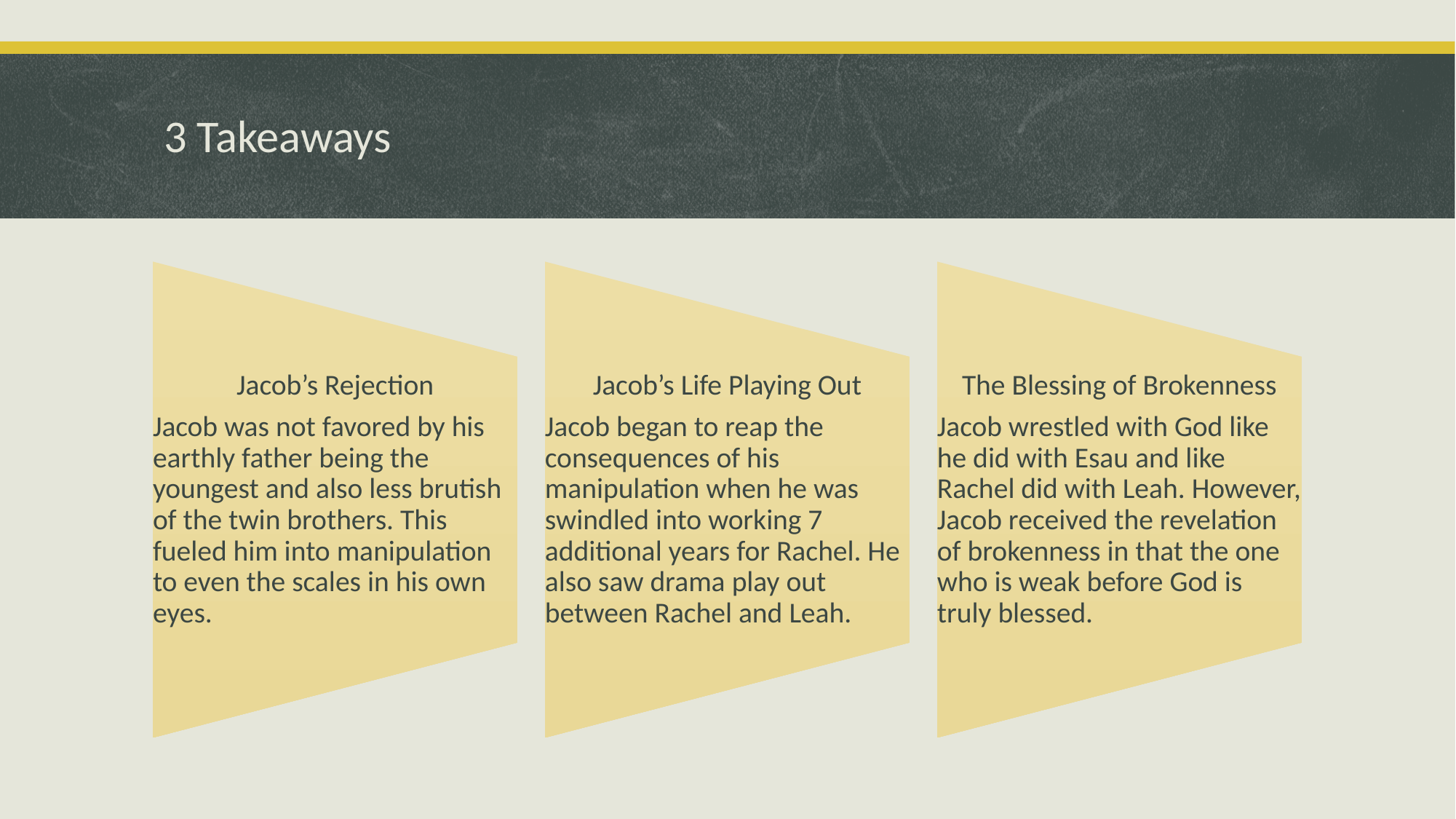

# 3 Takeaways
Jacob’s Rejection
Jacob was not favored by his earthly father being the youngest and also less brutish of the twin brothers. This fueled him into manipulation to even the scales in his own eyes.
Jacob’s Life Playing Out
Jacob began to reap the consequences of his manipulation when he was swindled into working 7 additional years for Rachel. He also saw drama play out between Rachel and Leah.
The Blessing of Brokenness
Jacob wrestled with God like he did with Esau and like Rachel did with Leah. However, Jacob received the revelation of brokenness in that the one who is weak before God is truly blessed.